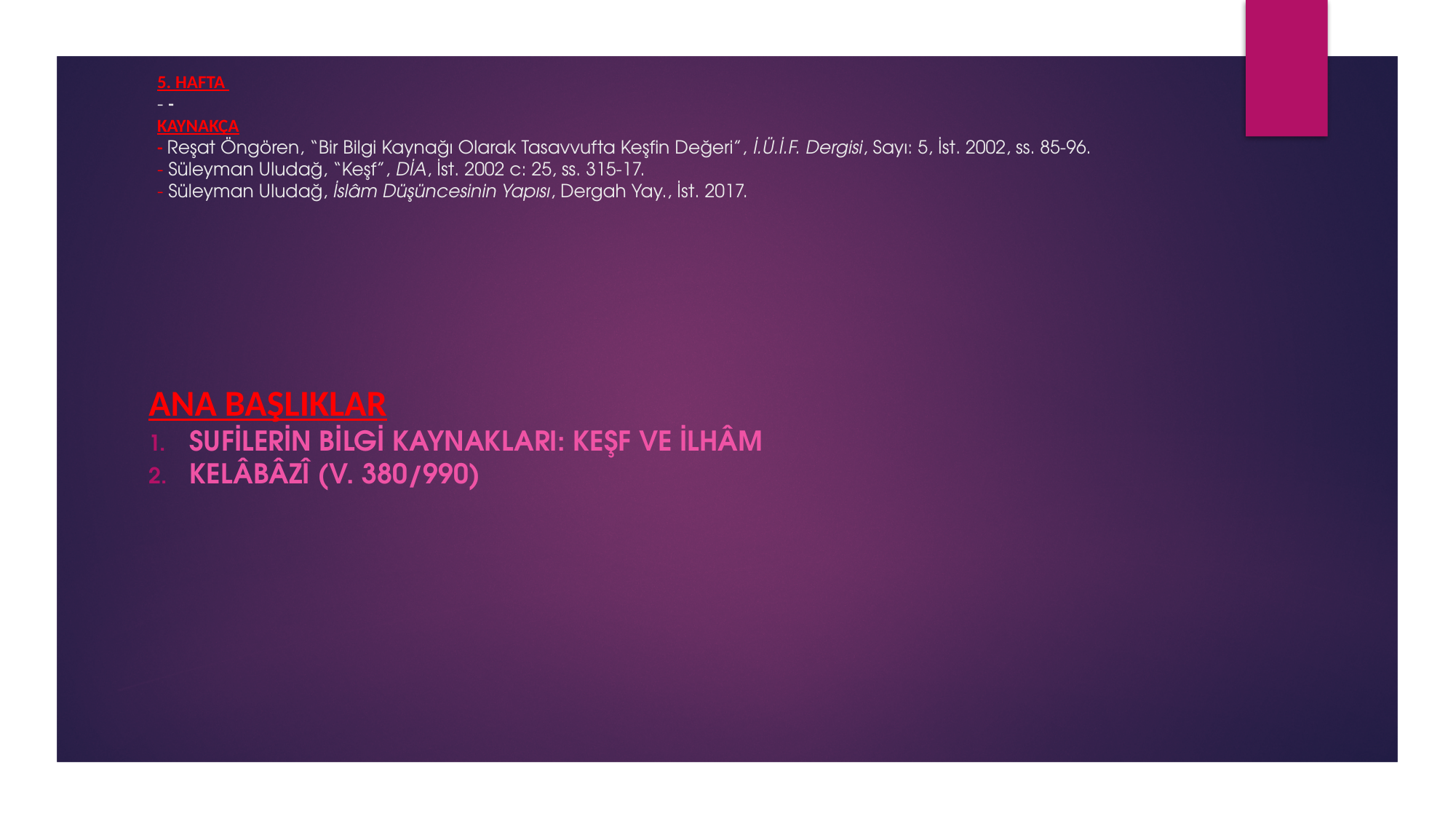

# 5. HAFTA - - KAYNAKÇA - Reşat Öngören, “Bir Bilgi Kaynağı Olarak Tasavvufta Keşfin Değeri”, İ.Ü.İ.F. Dergisi, Sayı: 5, İst. 2002, ss. 85-96. - Süleyman Uludağ, “Keşf”, DİA, İst. 2002 c: 25, ss. 315-17. - Süleyman Uludağ, İslâm Düşüncesinin Yapısı, Dergah Yay., İst. 2017.

ANA BAŞLIKLAR
Sufilerin Bilgi Kaynakları: Keşf ve İlhâm
Kelâbâzî (v. 380/990)